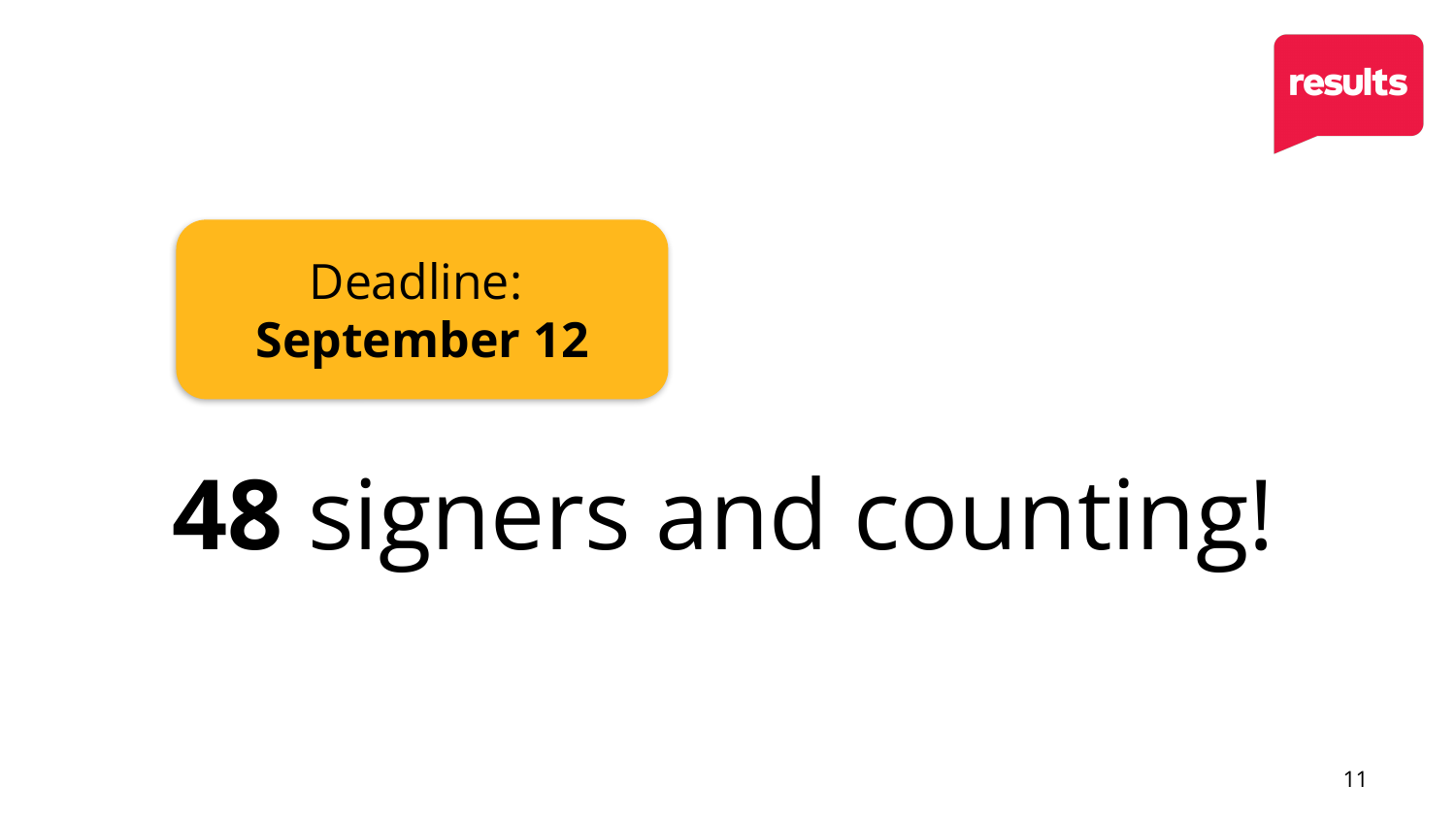

Deadline:
September 12
48 signers and counting!

11